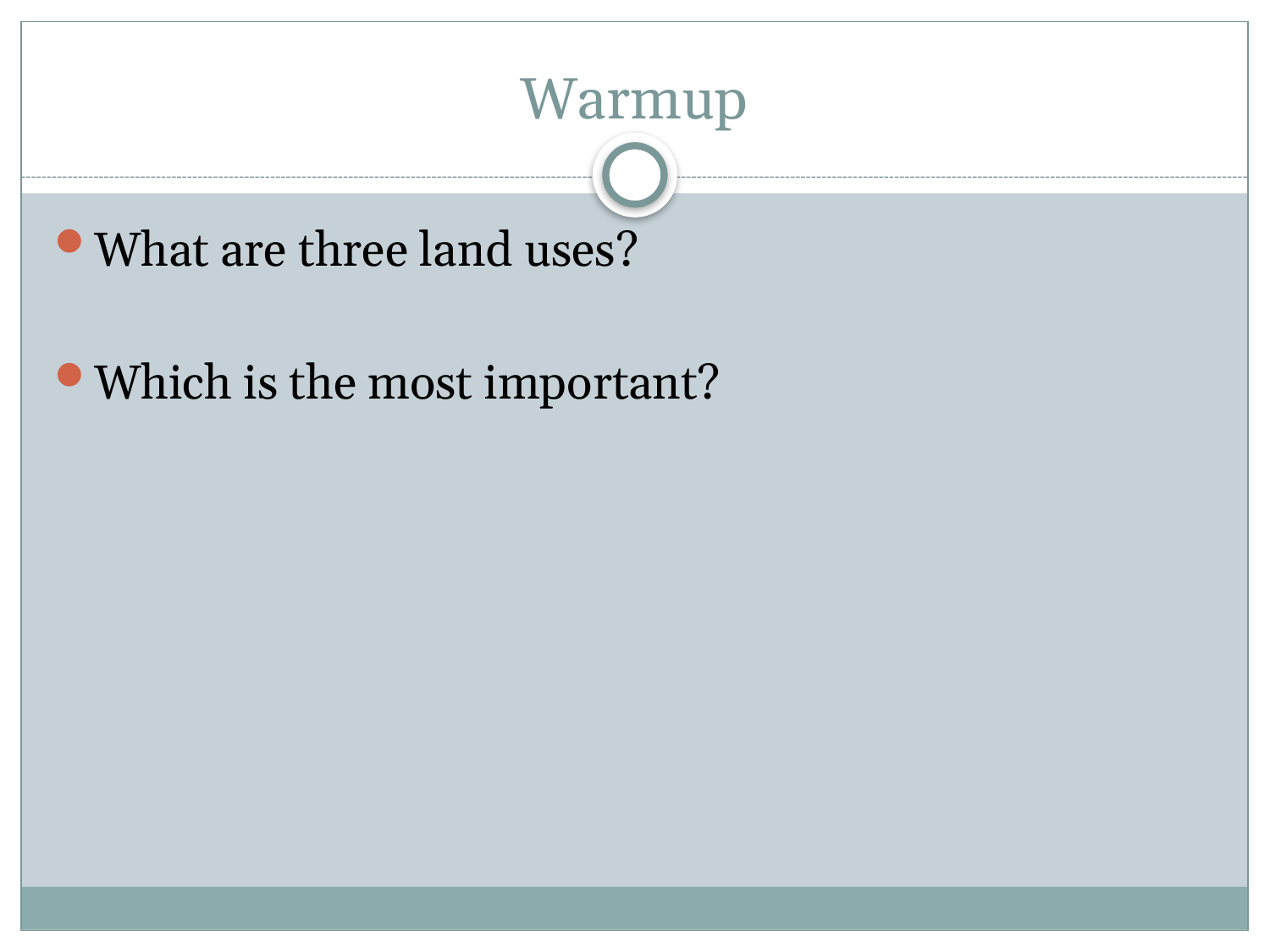

# Warmup
What are three land uses?

Which is the most important?